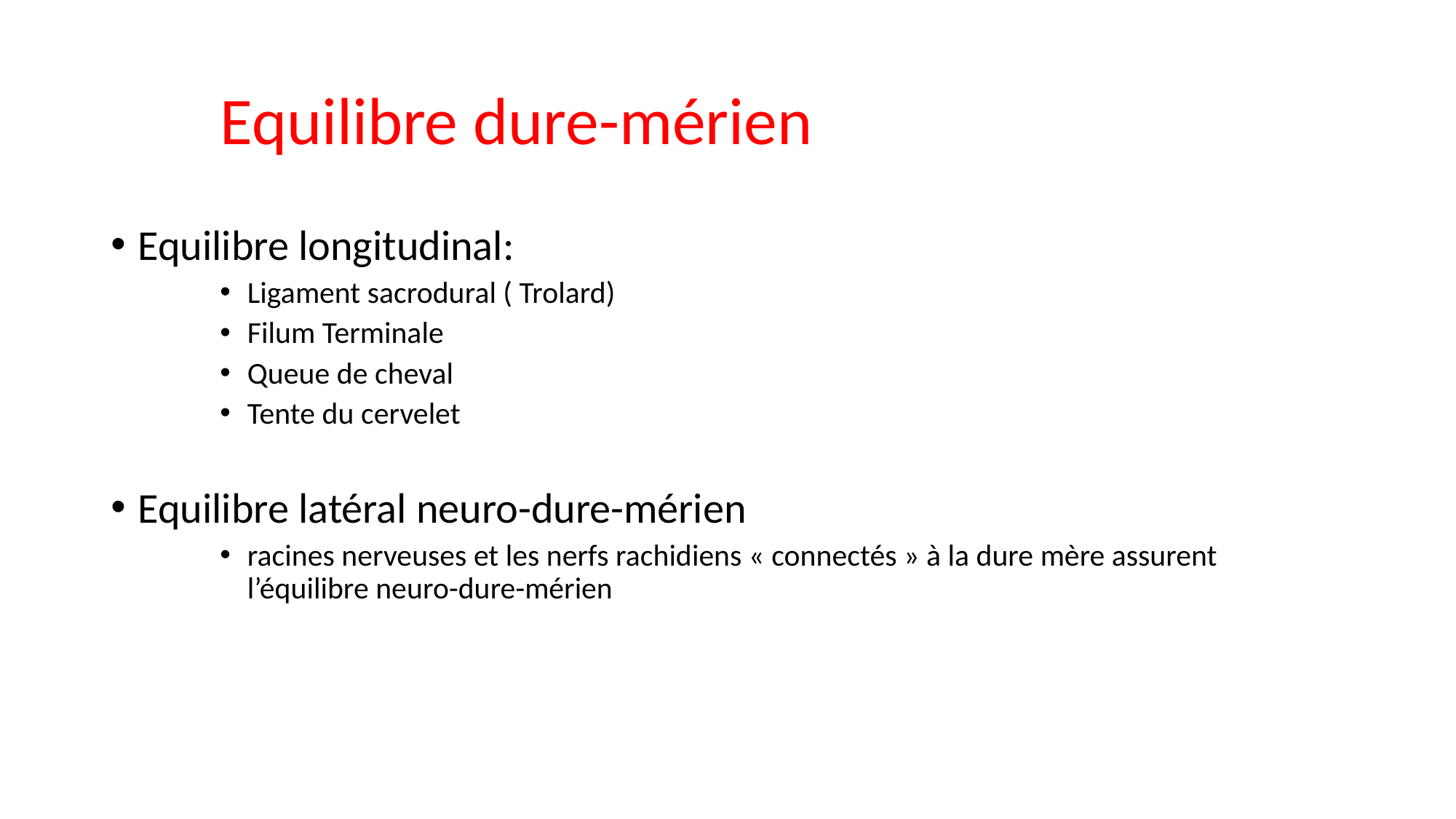

# Equilibre dure-mérien
Equilibre longitudinal:
Ligament sacrodural ( Trolard)
Filum Terminale
Queue de cheval
Tente du cervelet

Equilibre latéral neuro-dure-mérien
racines nerveuses et les nerfs rachidiens « connectés » à la dure mère assurent l’équilibre neuro-dure-mérien